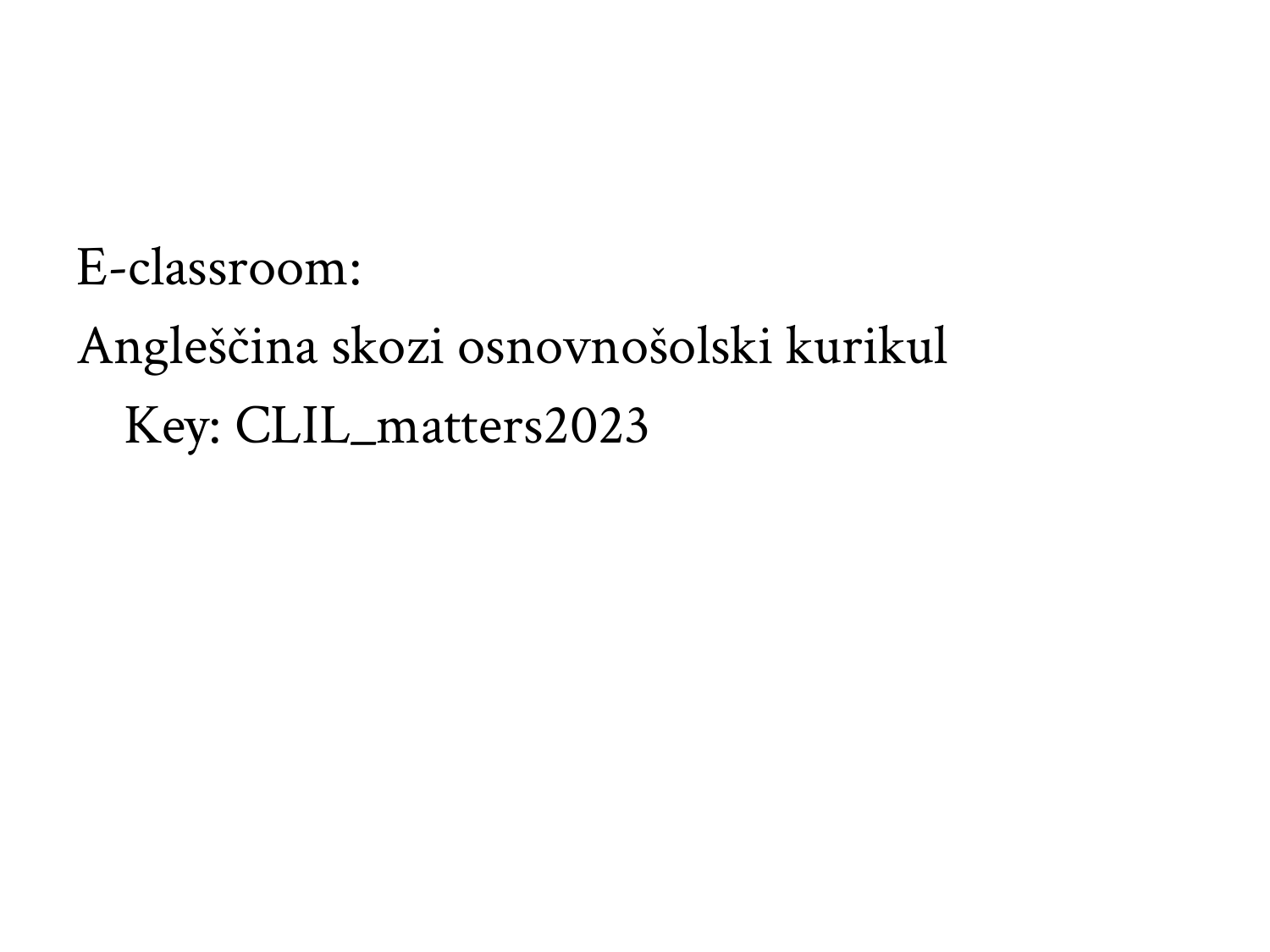

#
E-classroom:
Angleščina skozi osnovnošolski kurikul
	Key: CLIL_matters2023